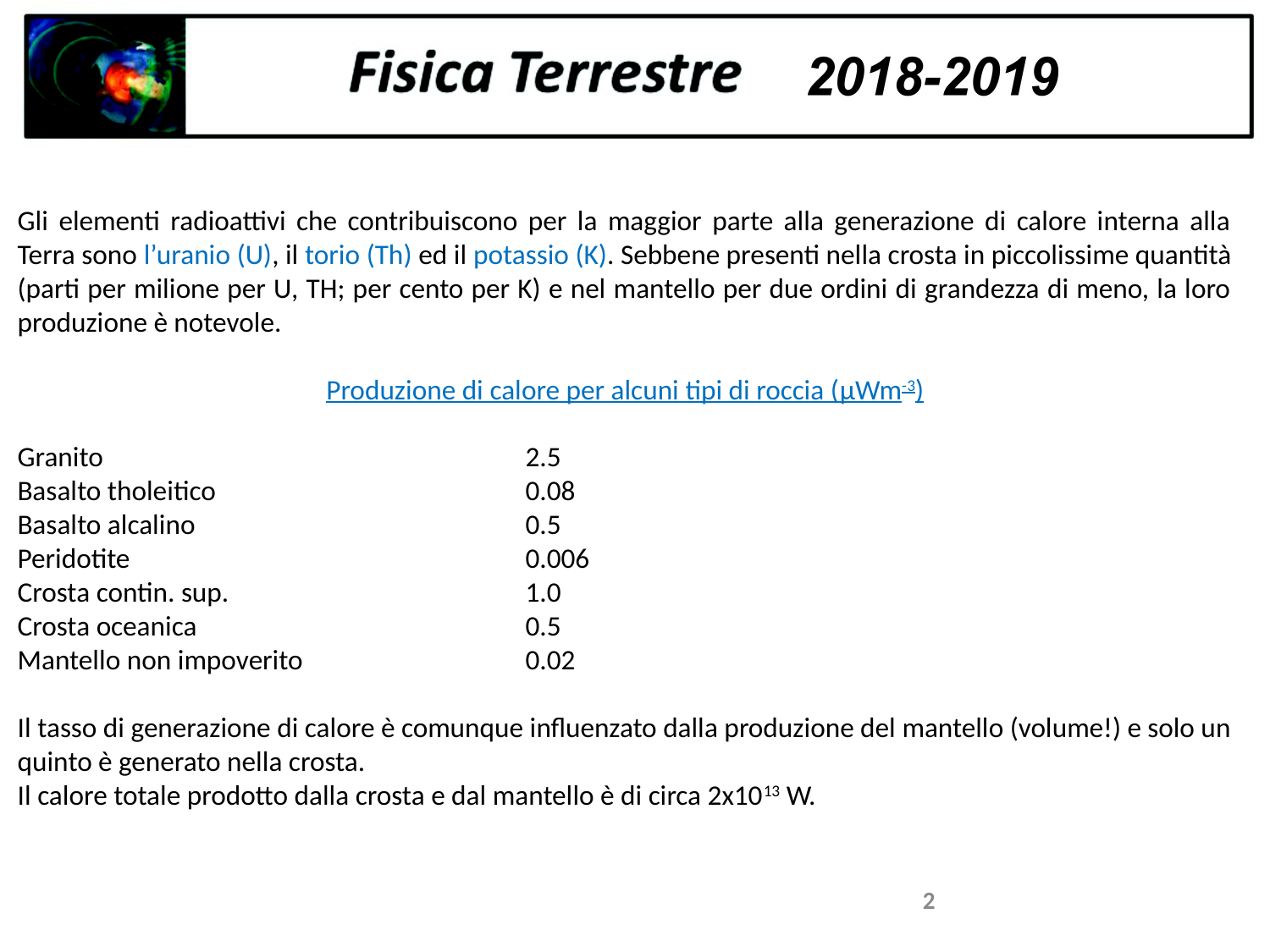

Gli elementi radioattivi che contribuiscono per la maggior parte alla generazione di calore interna alla Terra sono l’uranio (U), il torio (Th) ed il potassio (K). Sebbene presenti nella crosta in piccolissime quantità (parti per milione per U, TH; per cento per K) e nel mantello per due ordini di grandezza di meno, la loro produzione è notevole.

Produzione di calore per alcuni tipi di roccia (μWm-3)

Granito 				2.5
Basalto tholeitico 			0.08
Basalto alcalino			0.5
Peridotite				0.006
Crosta contin. sup.			1.0
Crosta oceanica			0.5
Mantello non impoverito		0.02

Il tasso di generazione di calore è comunque influenzato dalla produzione del mantello (volume!) e solo un quinto è generato nella crosta.
Il calore totale prodotto dalla crosta e dal mantello è di circa 2x1013 W.

2